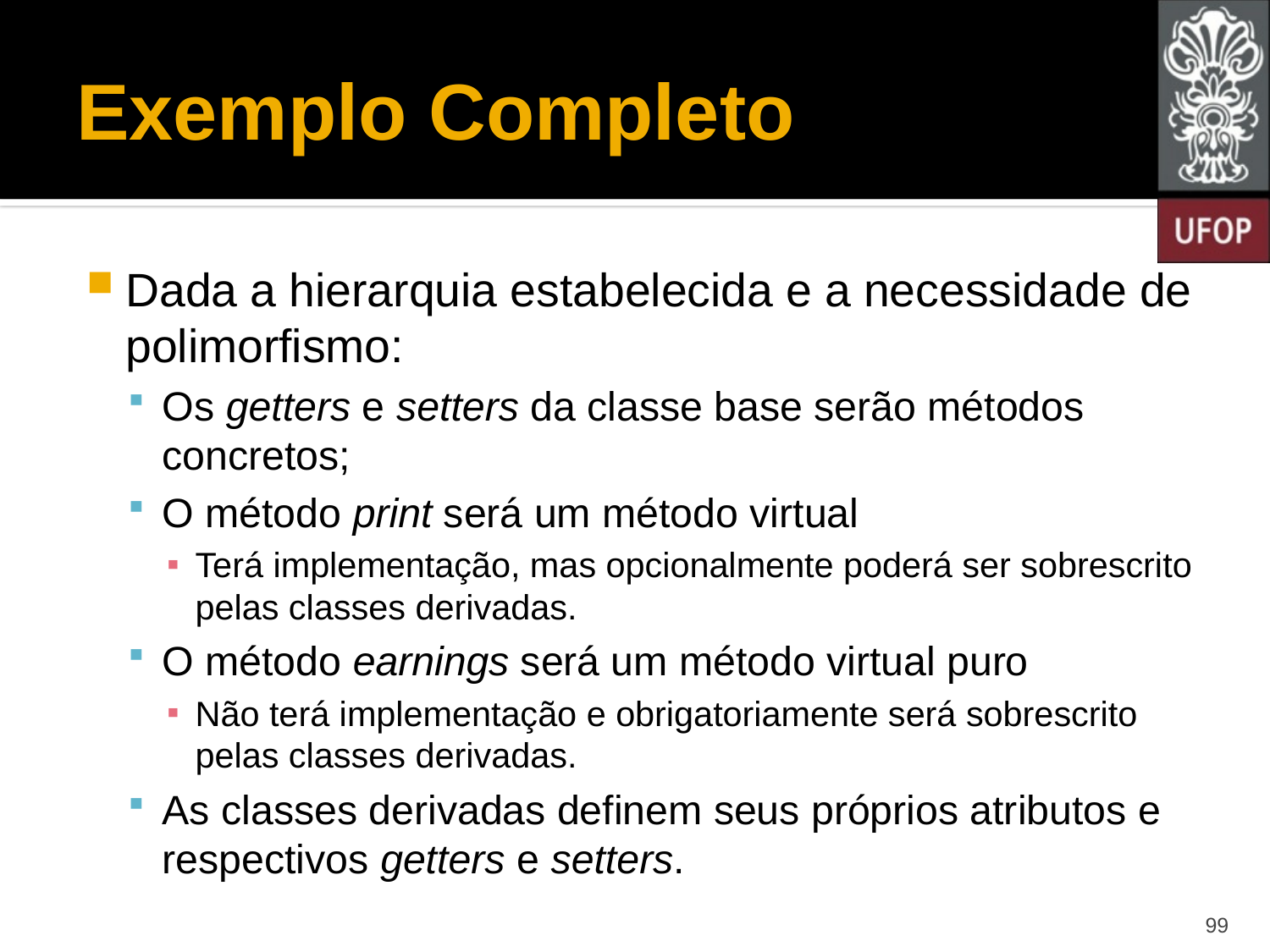

# Exemplo Completo
Dada a hierarquia estabelecida e a necessidade de polimorfismo:
Os getters e setters da classe base serão métodos concretos;
O método print será um método virtual
Terá implementação, mas opcionalmente poderá ser sobrescrito pelas classes derivadas.
O método earnings será um método virtual puro
Não terá implementação e obrigatoriamente será sobrescrito pelas classes derivadas.
As classes derivadas definem seus próprios atributos e respectivos getters e setters.
99